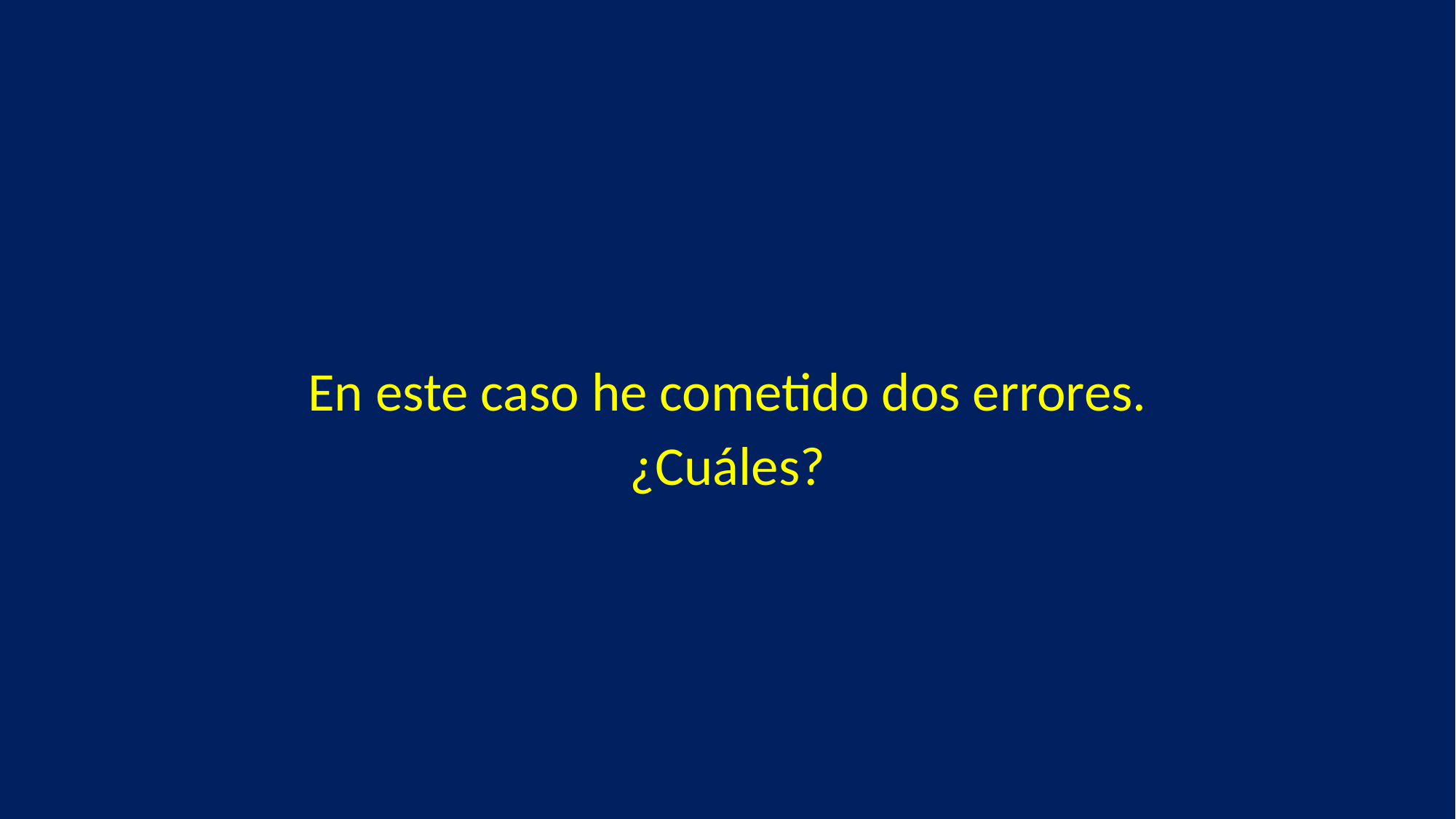

#

En este caso he cometido dos errores.
¿Cuáles?